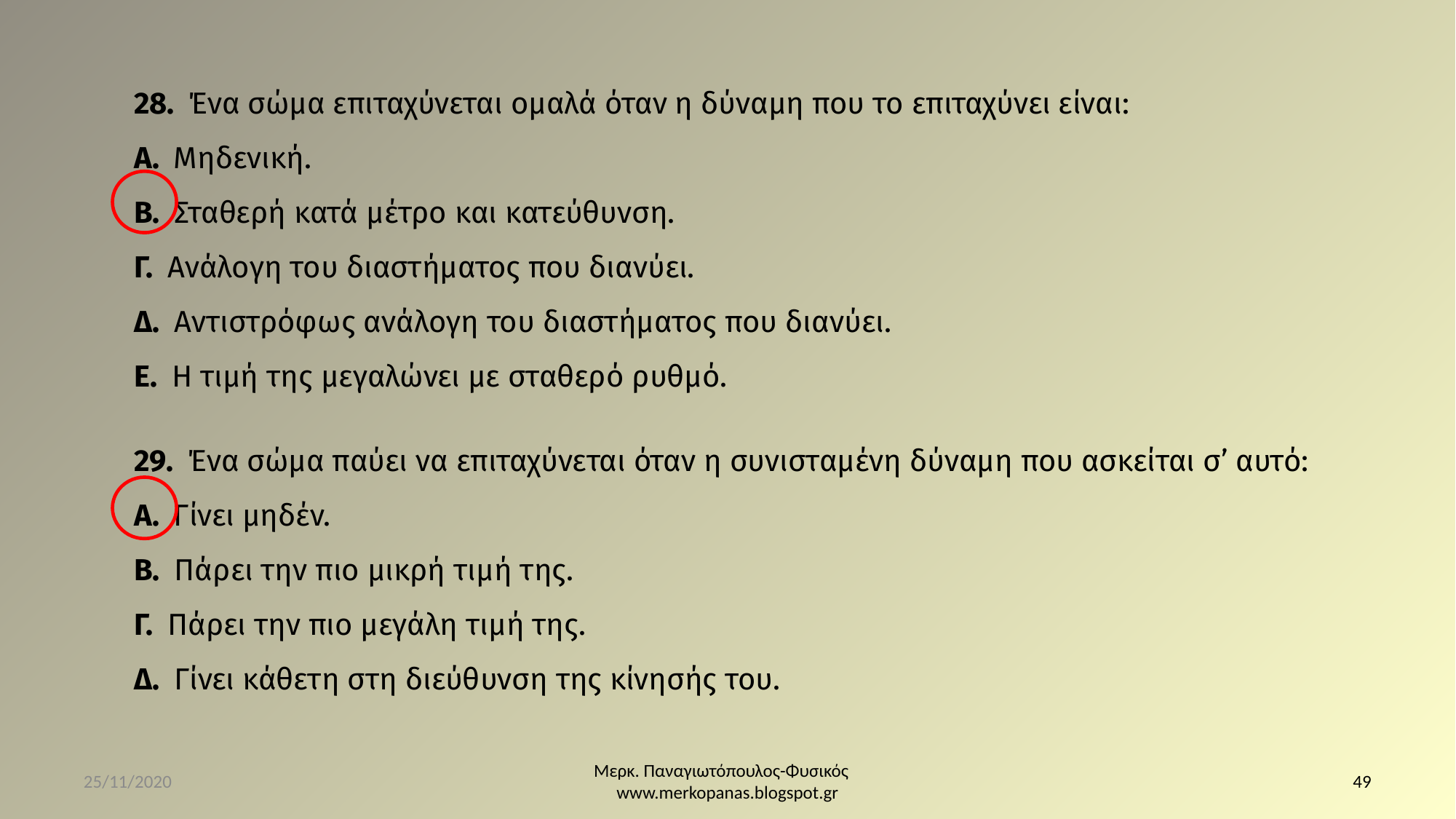

28.  Ένα σώμα επιταχύνεται ομαλά όταν η δύναμη που το επιταχύνει είναι:
Α.  Μηδενική.
Β.  Σταθερή κατά μέτρο και κατεύθυνση.
Γ.  Ανάλογη του διαστήματος που διανύει.
Δ.  Αντιστρόφως ανάλογη του διαστήματος που διανύει.
Ε.  Η τιμή της μεγαλώνει με σταθερό ρυθμό.

29.  Ένα σώμα παύει να επιταχύνεται όταν η συνισταμένη δύναμη που ασκείται σ’ αυτό:
Α.  Γίνει μηδέν.
Β.  Πάρει την πιο μικρή τιμή της.
Γ.  Πάρει την πιο μεγάλη τιμή της.
Δ.  Γίνει κάθετη στη διεύθυνση της κίνησής του.

25/11/2020
Μερκ. Παναγιωτόπουλος-Φυσικός    www.merkopanas.blogspot.gr
49